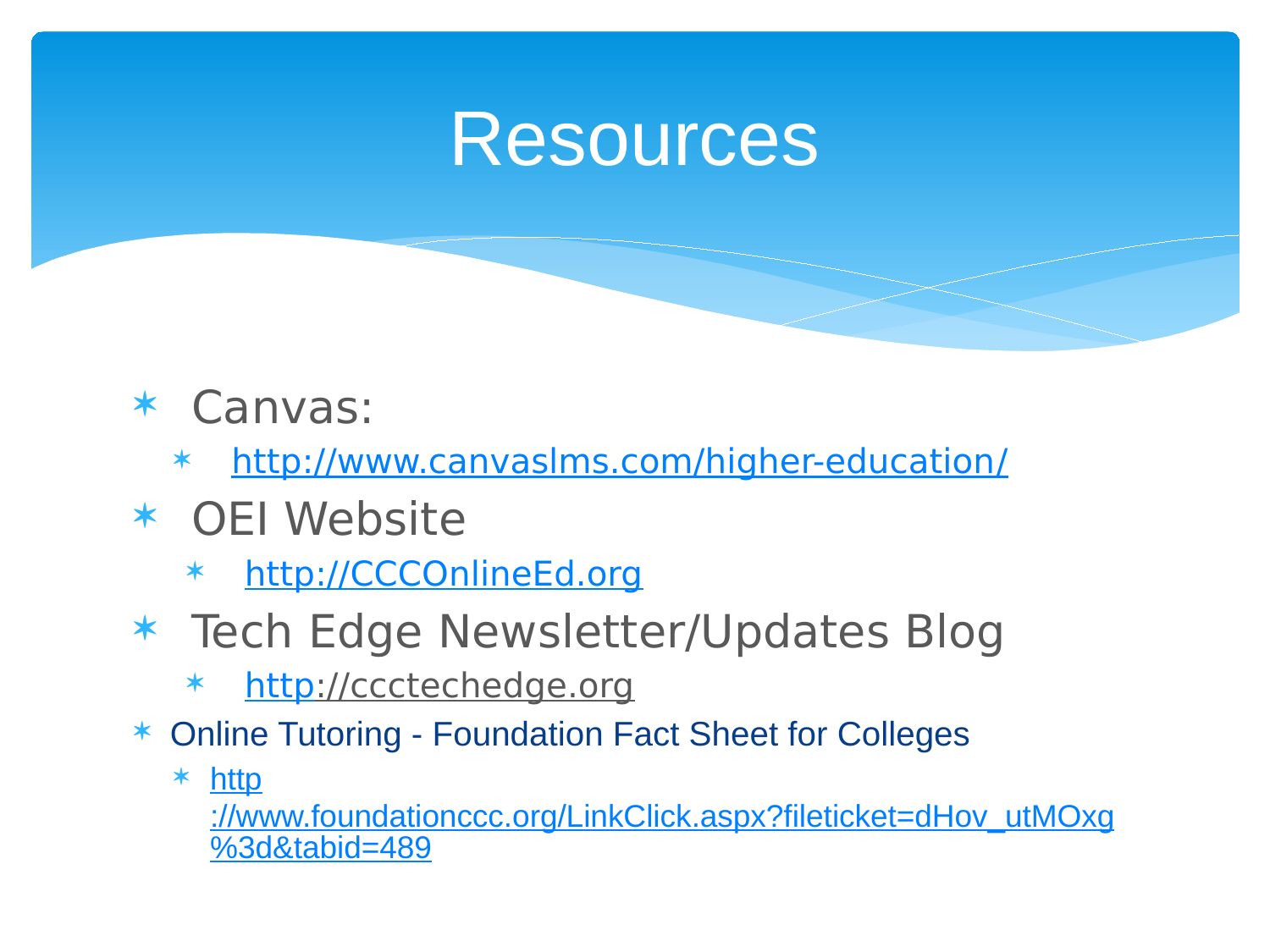

# Resources
Canvas:
http://www.canvaslms.com/higher-education/
OEI Website
http://CCCOnlineEd.org
Tech Edge Newsletter/Updates Blog
http://ccctechedge.org
Online Tutoring - Foundation Fact Sheet for Colleges
http://www.foundationccc.org/LinkClick.aspx?fileticket=dHov_utMOxg%3d&tabid=489